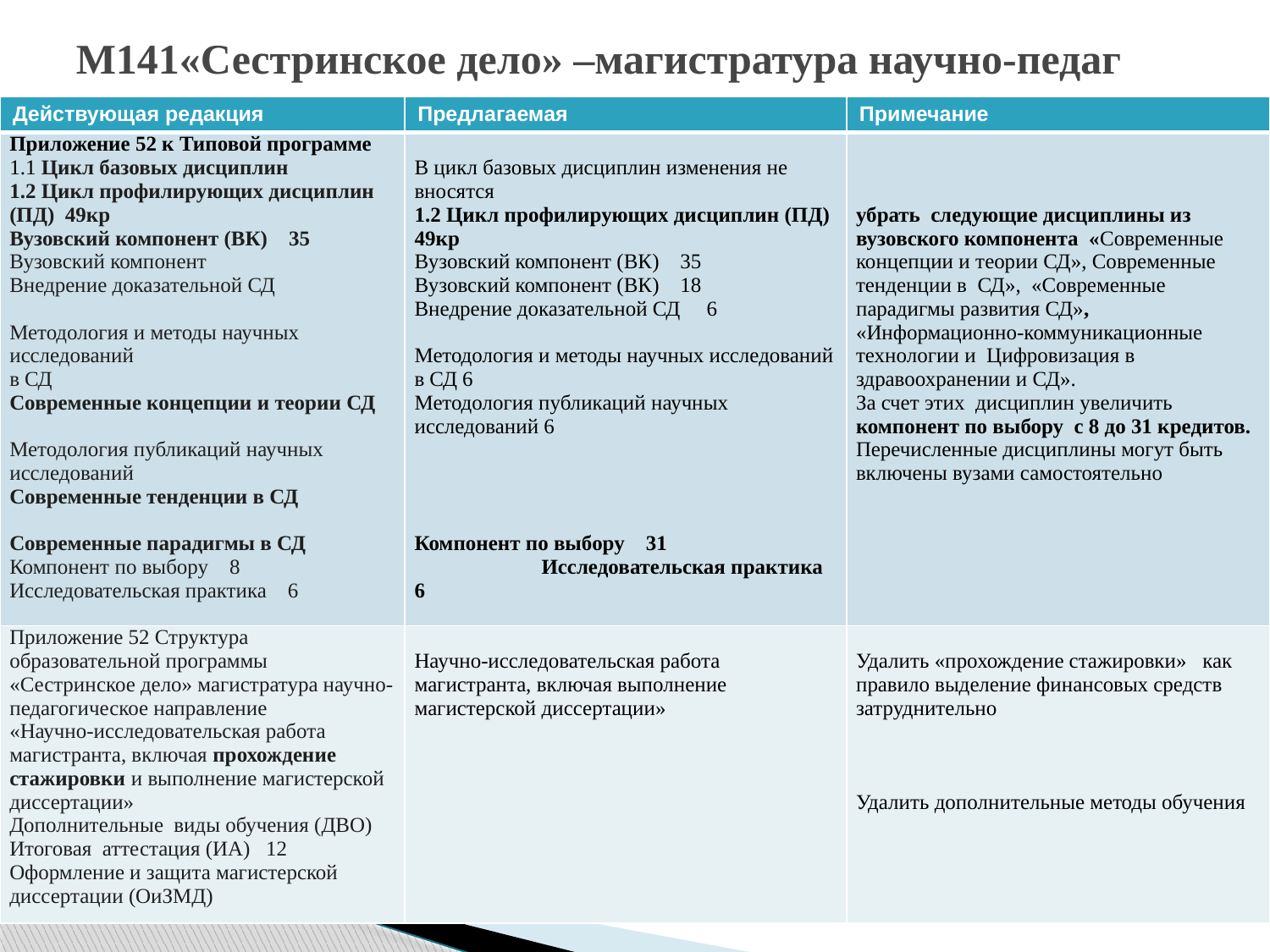

# М141«Сестринское дело» –магистратура научно-педаг
| Действующая редакция | Предлагаемая | Примечание |
| --- | --- | --- |
| Приложение 52 к Типовой программе 1.1 Цикл базовых дисциплин 1.2 Цикл профилирующих дисциплин (ПД) 49кр Вузовский компонент (ВК) 35 Вузовский компонент Внедрение доказательной СД Методология и методы научных исследований в СД Современные концепции и теории СД Методология публикаций научных исследований Современные тенденции в СД Современные парадигмы в СД Компонент по выбору 8 Исследовательская практика 6 | В цикл базовых дисциплин изменения не вносятся 1.2 Цикл профилирующих дисциплин (ПД) 49кр Вузовский компонент (ВК) 35 Вузовский компонент (ВК) 18 Внедрение доказательной СД 6 Методология и методы научных исследований в СД 6 Методология публикаций научных исследований 6 Компонент по выбору 31 Исследовательская практика 6 | убрать следующие дисциплины из вузовского компонента «Современные концепции и теории СД», Современные тенденции в СД», «Современные парадигмы развития СД», «Информационно-коммуникационные технологии и Цифровизация в здравоохранении и СД». За счет этих дисциплин увеличить компонент по выбору с 8 до 31 кредитов. Перечисленные дисциплины могут быть включены вузами самостоятельно |
| Приложение 52 Структура образовательной программы «Сестринское дело» магистратура научно-педагогическое направление «Научно-исследовательская работа магистранта, включая прохождение стажировки и выполнение магистерской диссертации» Дополнительные виды обучения (ДВО) Итоговая аттестация (ИА) 12 Оформление и защита магистерской диссертации (ОиЗМД) | Научно-исследовательская работа магистранта, включая выполнение магистерской диссертации» | Удалить «прохождение стажировки» как правило выделение финансовых средств затруднительно       Удалить дополнительные методы обучения |